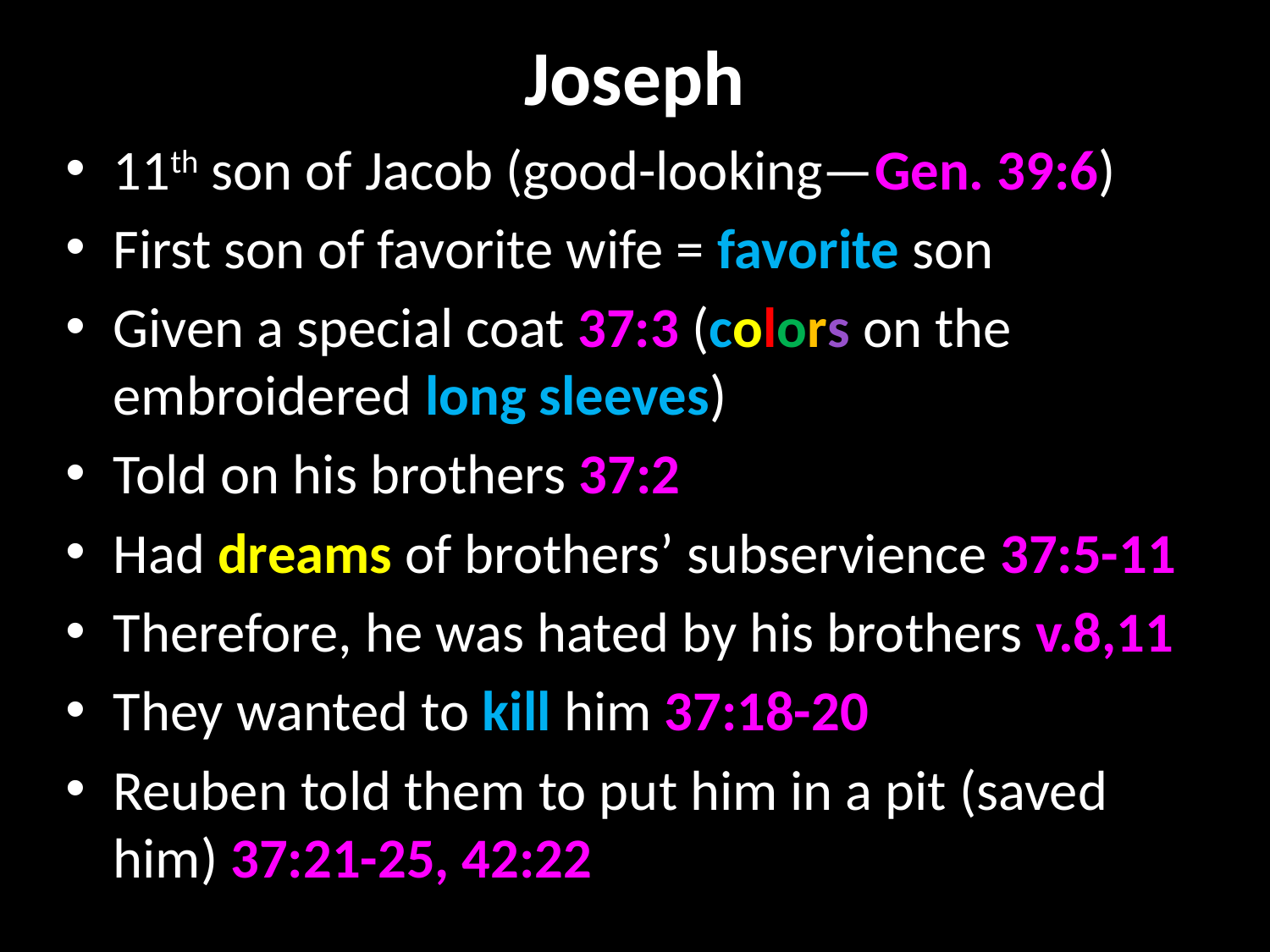

# Joseph
11th son of Jacob (good-looking—Gen. 39:6)
First son of favorite wife = favorite son
Given a special coat 37:3 (colors on the embroidered long sleeves)
Told on his brothers 37:2
Had dreams of brothers’ subservience 37:5-11
Therefore, he was hated by his brothers v.8,11
They wanted to kill him 37:18-20
Reuben told them to put him in a pit (saved him) 37:21-25, 42:22